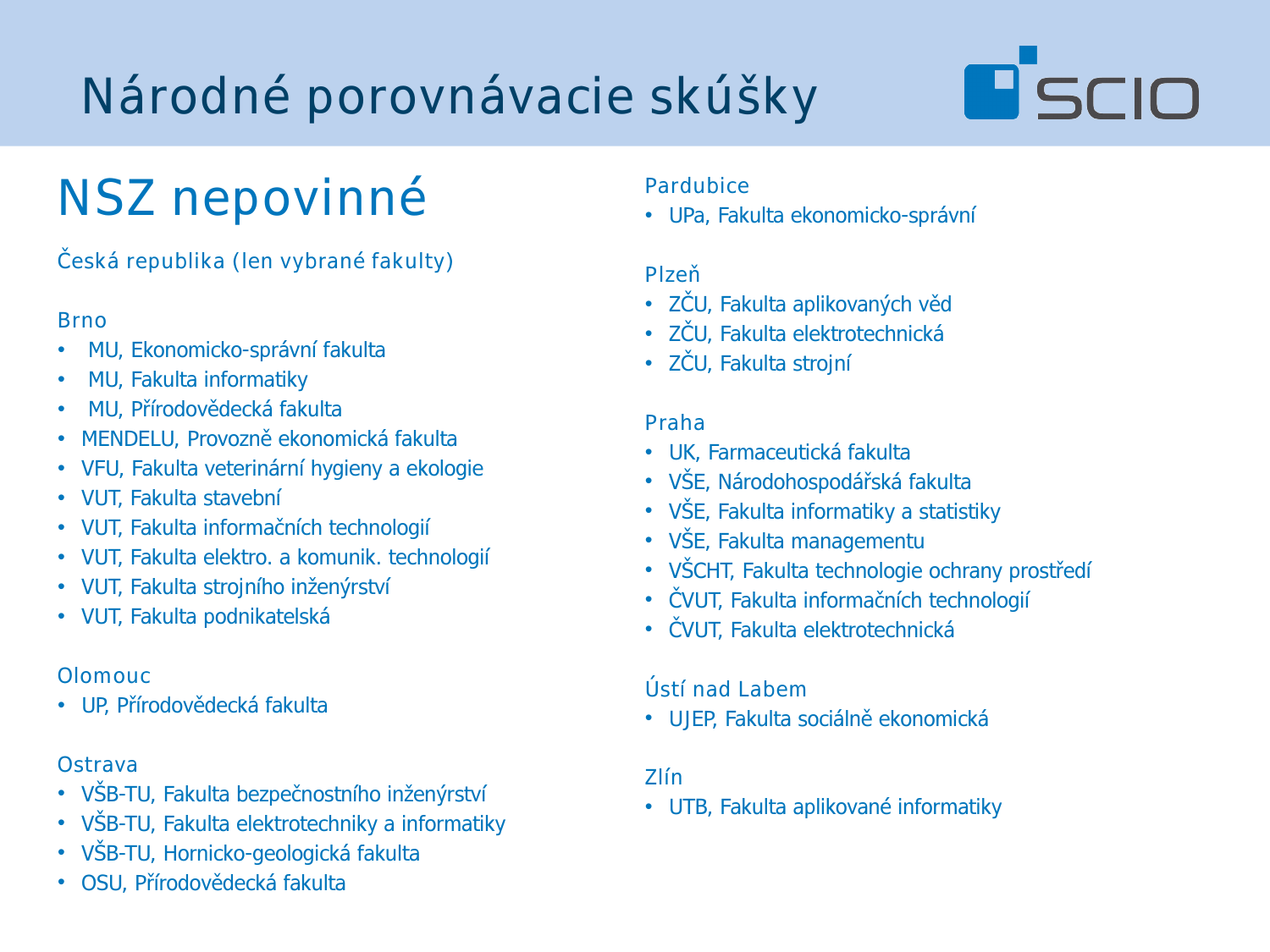

# Národné porovnávacie skúšky
NSZ nepovinné

Česká republika (len vybrané fakulty)

Brno
 MU, Ekonomicko-správní fakulta
 MU, Fakulta informatiky
 MU, Přírodovědecká fakulta
MENDELU, Provozně ekonomická fakulta
VFU, Fakulta veterinární hygieny a ekologie
VUT, Fakulta stavební
VUT, Fakulta informačních technologií
VUT, Fakulta elektro. a komunik. technologií
VUT, Fakulta strojního inženýrství
VUT, Fakulta podnikatelská

Olomouc
UP, Přírodovědecká fakulta

Ostrava
VŠB-TU, Fakulta bezpečnostního inženýrství
VŠB-TU, Fakulta elektrotechniky a informatiky
VŠB-TU, Hornicko-geologická fakulta
OSU, Přírodovědecká fakulta
Pardubice
UPa, Fakulta ekonomicko-správní

Plzeň
ZČU, Fakulta aplikovaných věd
ZČU, Fakulta elektrotechnická
ZČU, Fakulta strojní

Praha
UK, Farmaceutická fakulta
VŠE, Národohospodářská fakulta
VŠE, Fakulta informatiky a statistiky
VŠE, Fakulta managementu
VŠCHT, Fakulta technologie ochrany prostředí
ČVUT, Fakulta informačních technologií
ČVUT, Fakulta elektrotechnická

Ústí nad Labem
UJEP, Fakulta sociálně ekonomická

Zlín
UTB, Fakulta aplikované informatiky